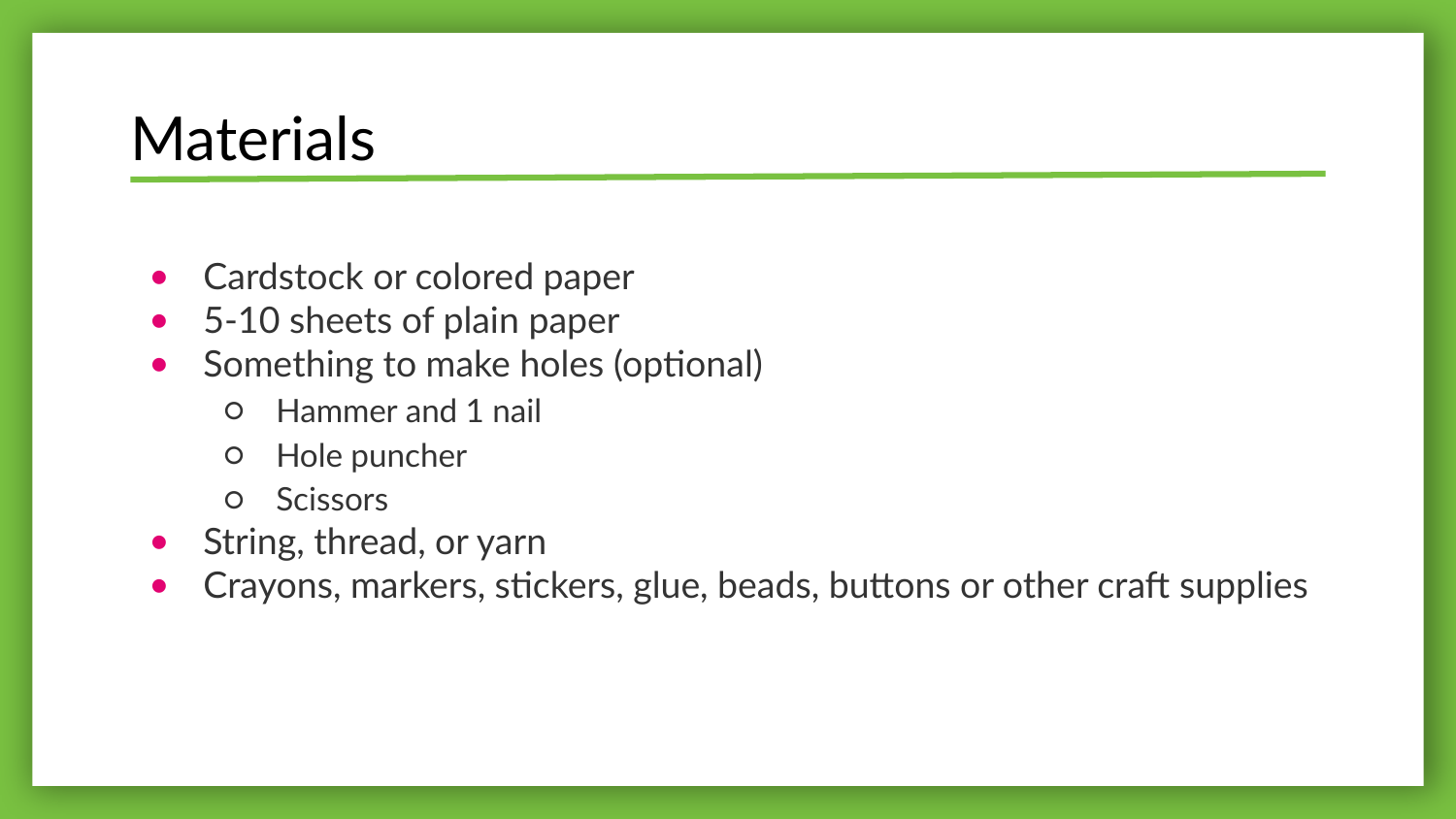

# Materials
Cardstock or colored paper
5-10 sheets of plain paper
Something to make holes (optional)
Hammer and 1 nail
Hole puncher
Scissors
String, thread, or yarn
Crayons, markers, stickers, glue, beads, buttons or other craft supplies